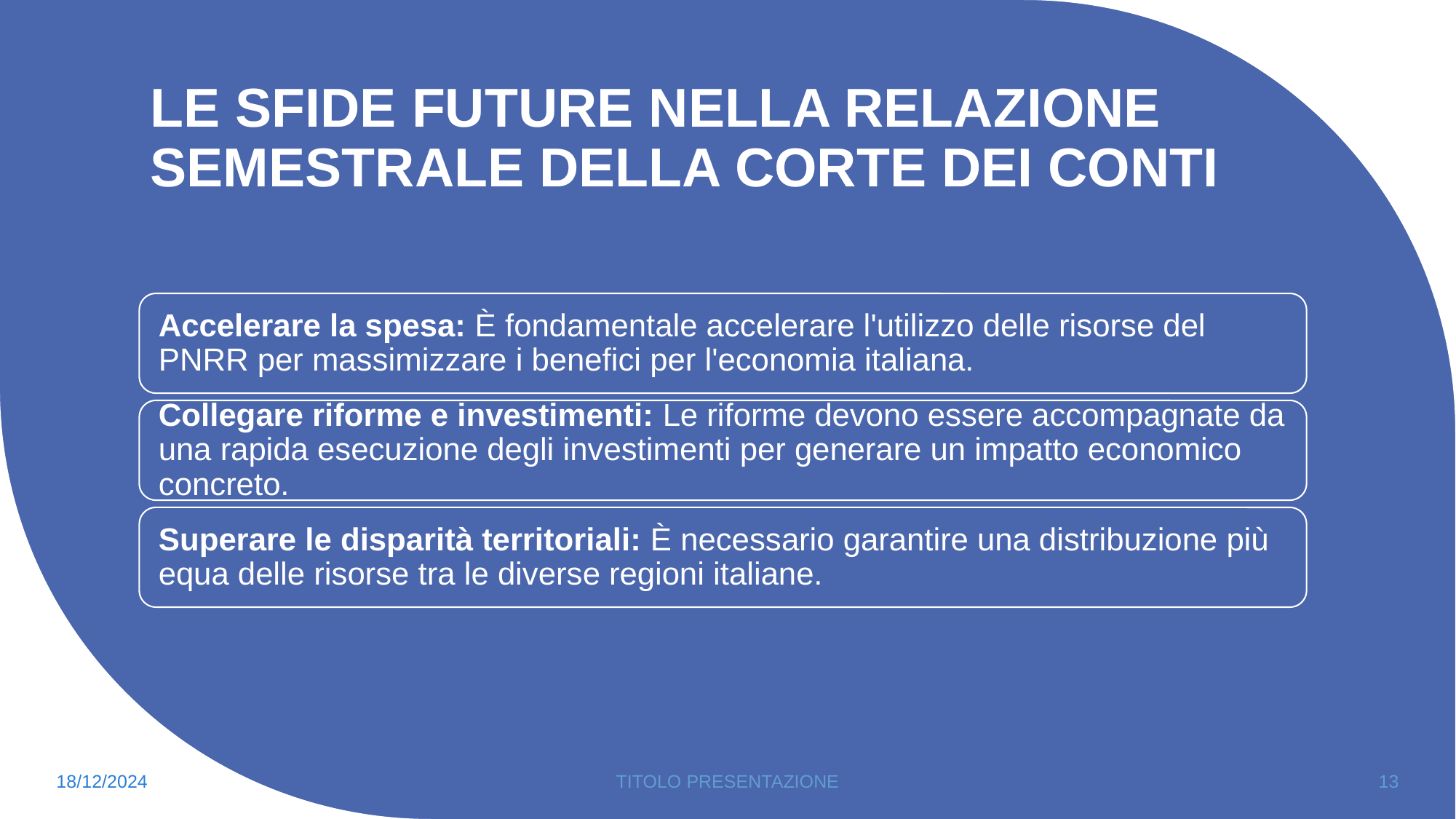

# LE SFIDE FUTURE NELLA RELAZIONE SEMESTRALE DELLA CORTE DEI CONTI
Accelerare la spesa: È fondamentale accelerare l'utilizzo delle risorse del PNRR per massimizzare i benefici per l'economia italiana.
Collegare riforme e investimenti: Le riforme devono essere accompagnate da una rapida esecuzione degli investimenti per generare un impatto economico concreto.
Superare le disparità territoriali: È necessario garantire una distribuzione più equa delle risorse tra le diverse regioni italiane.
18/12/2024
TITOLO PRESENTAZIONE
13